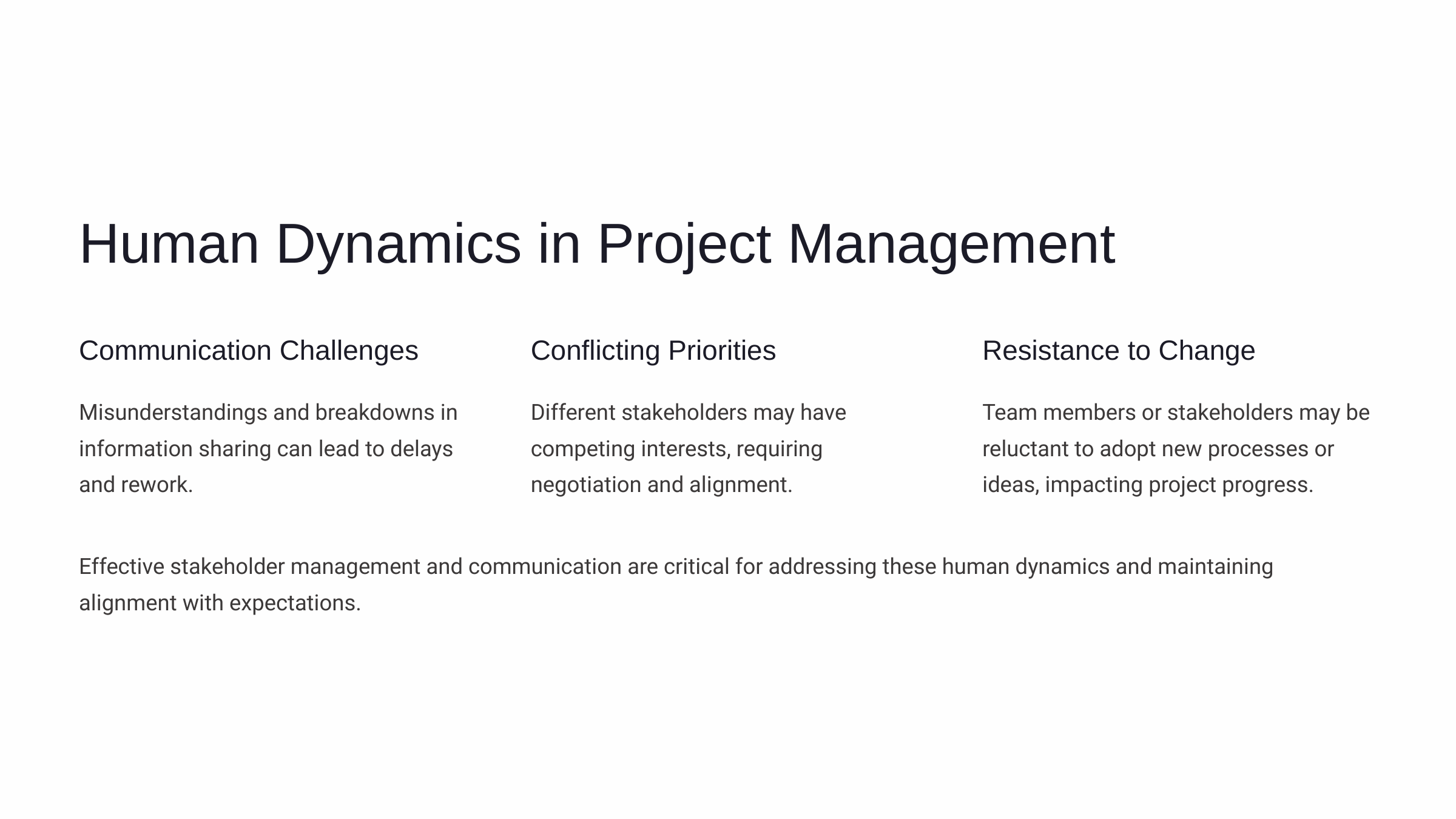

Human Dynamics in Project Management
Communication Challenges
Conflicting Priorities
Resistance to Change
Misunderstandings and breakdowns in information sharing can lead to delays and rework.
Different stakeholders may have competing interests, requiring negotiation and alignment.
Team members or stakeholders may be reluctant to adopt new processes or ideas, impacting project progress.
Effective stakeholder management and communication are critical for addressing these human dynamics and maintaining alignment with expectations.